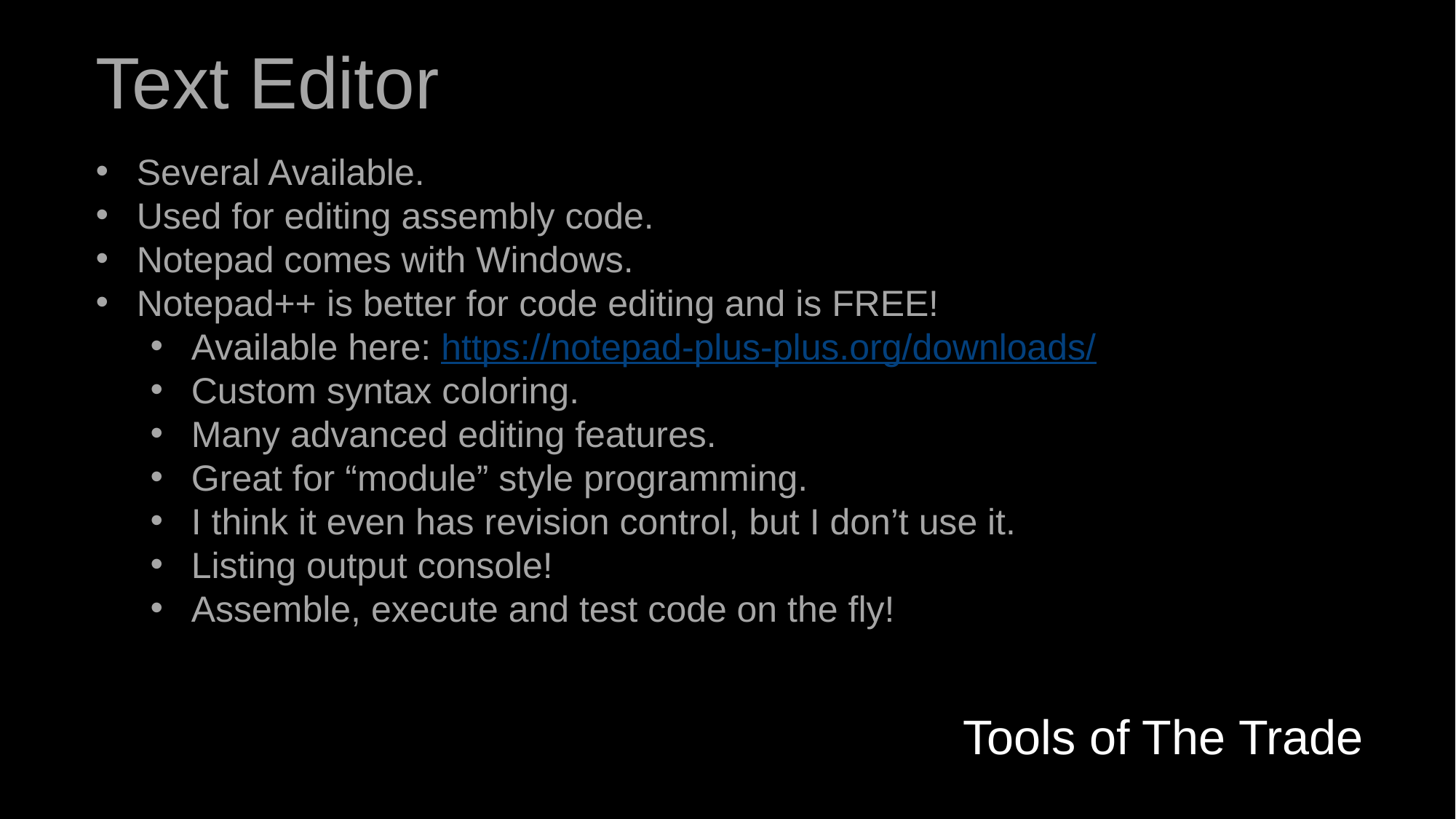

Text Editor

Several Available.
Used for editing assembly code.
Notepad comes with Windows.
Notepad++ is better for code editing and is FREE!
Available here: https://notepad-plus-plus.org/downloads/
Custom syntax coloring.
Many advanced editing features.
Great for “module” style programming.
I think it even has revision control, but I don’t use it.
Listing output console!
Assemble, execute and test code on the fly!

Tools of The Trade